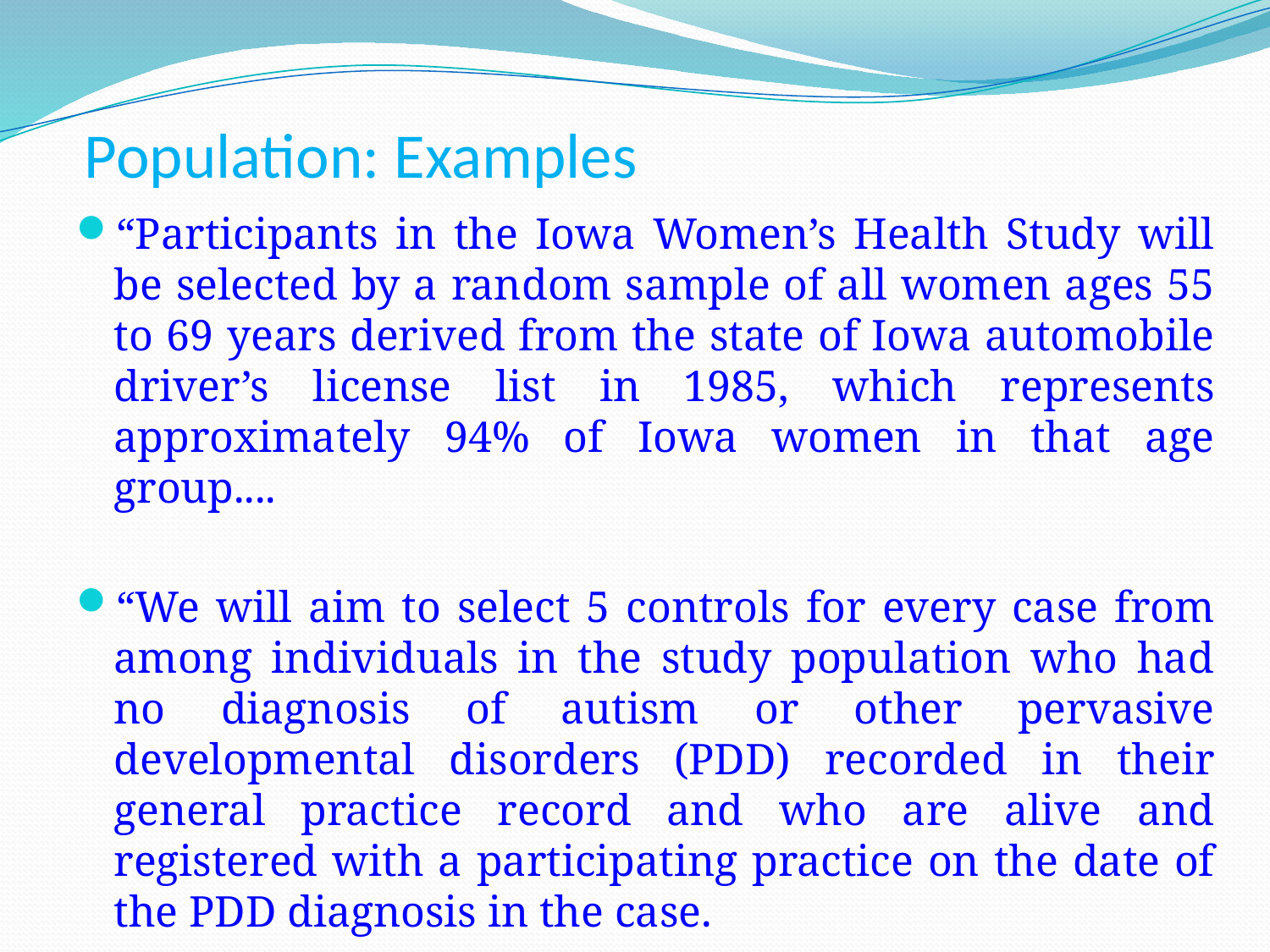

# Population: Examples
“Participants in the Iowa Women’s Health Study will be selected by a random sample of all women ages 55 to 69 years derived from the state of Iowa automobile driver’s license list in 1985, which represents approximately 94% of Iowa women in that age group....

“We will aim to select 5 controls for every case from among individuals in the study population who had no diagnosis of autism or other pervasive developmental disorders (PDD) recorded in their general practice record and who are alive and registered with a participating practice on the date of the PDD diagnosis in the case.